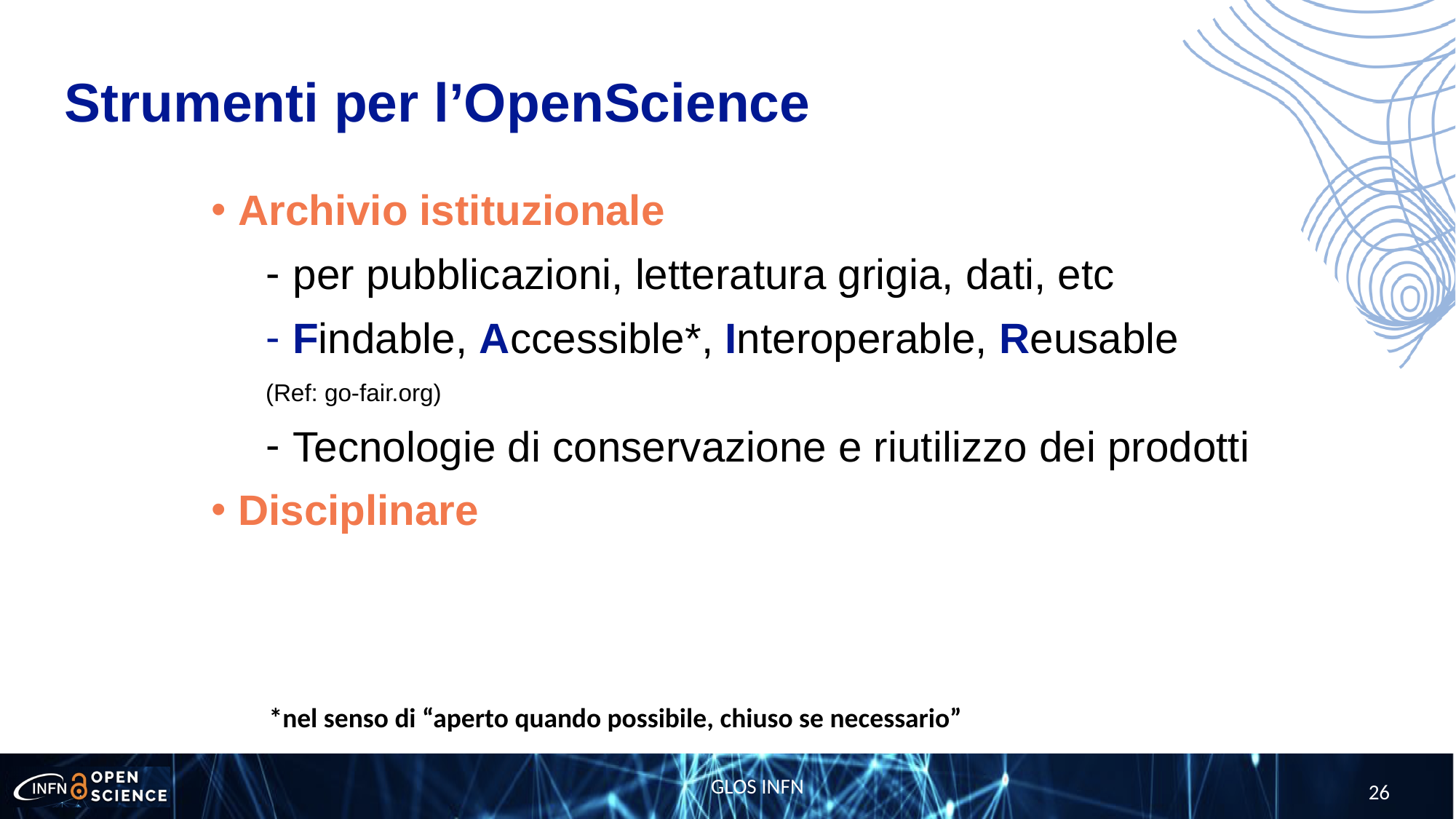

Strumenti per l’OpenScience
Archivio istituzionale
per pubblicazioni, letteratura grigia, dati, etc
Findable, Accessible*, Interoperable, Reusable
(Ref: go-fair.org)
Tecnologie di conservazione e riutilizzo dei prodotti
Disciplinare
*nel senso di “aperto quando possibile, chiuso se necessario”